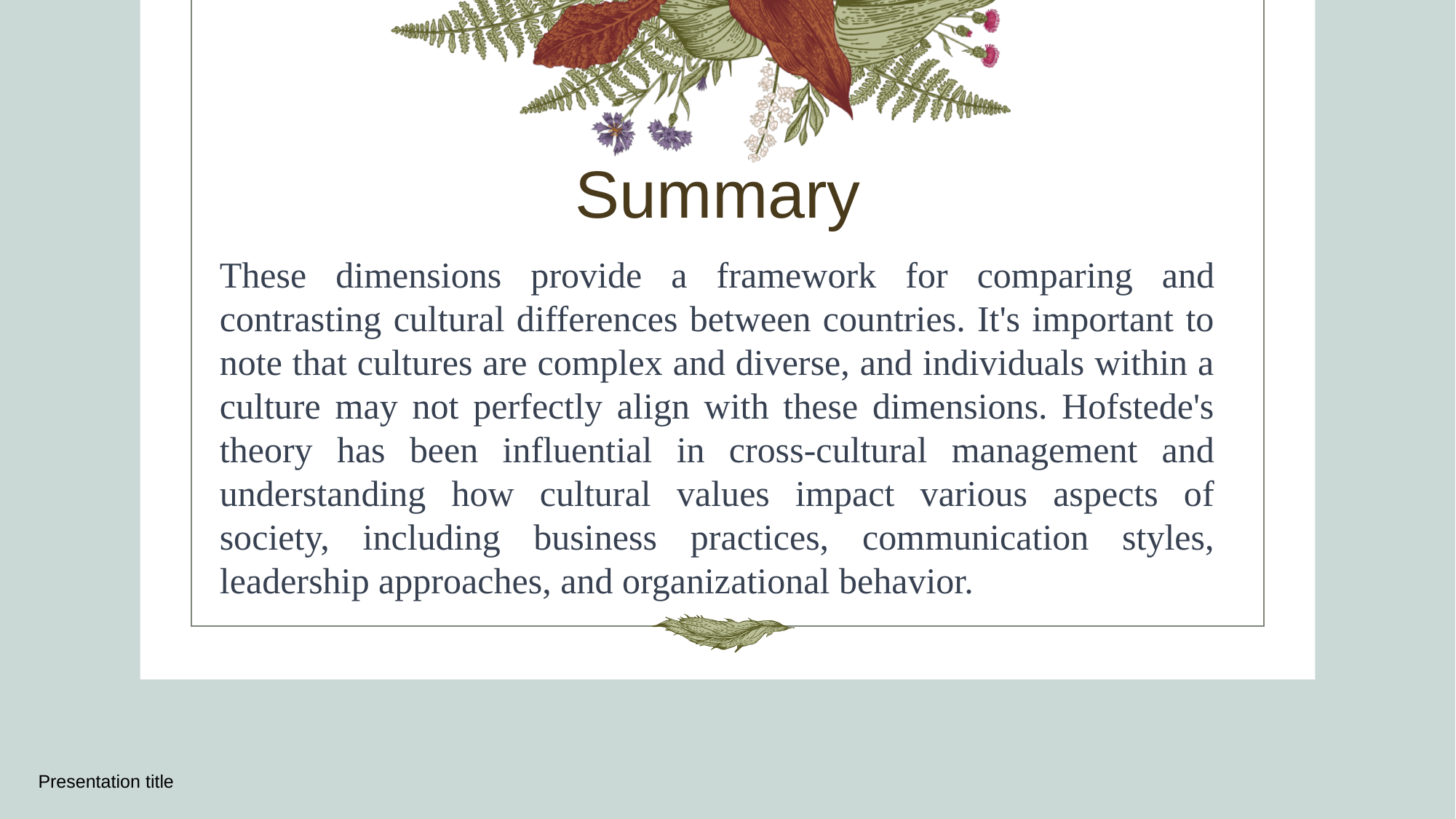

# Summary
These dimensions provide a framework for comparing and contrasting cultural differences between countries. It's important to note that cultures are complex and diverse, and individuals within a culture may not perfectly align with these dimensions. Hofstede's theory has been influential in cross-cultural management and understanding how cultural values impact various aspects of society, including business practices, communication styles, leadership approaches, and organizational behavior.
Presentation title
16